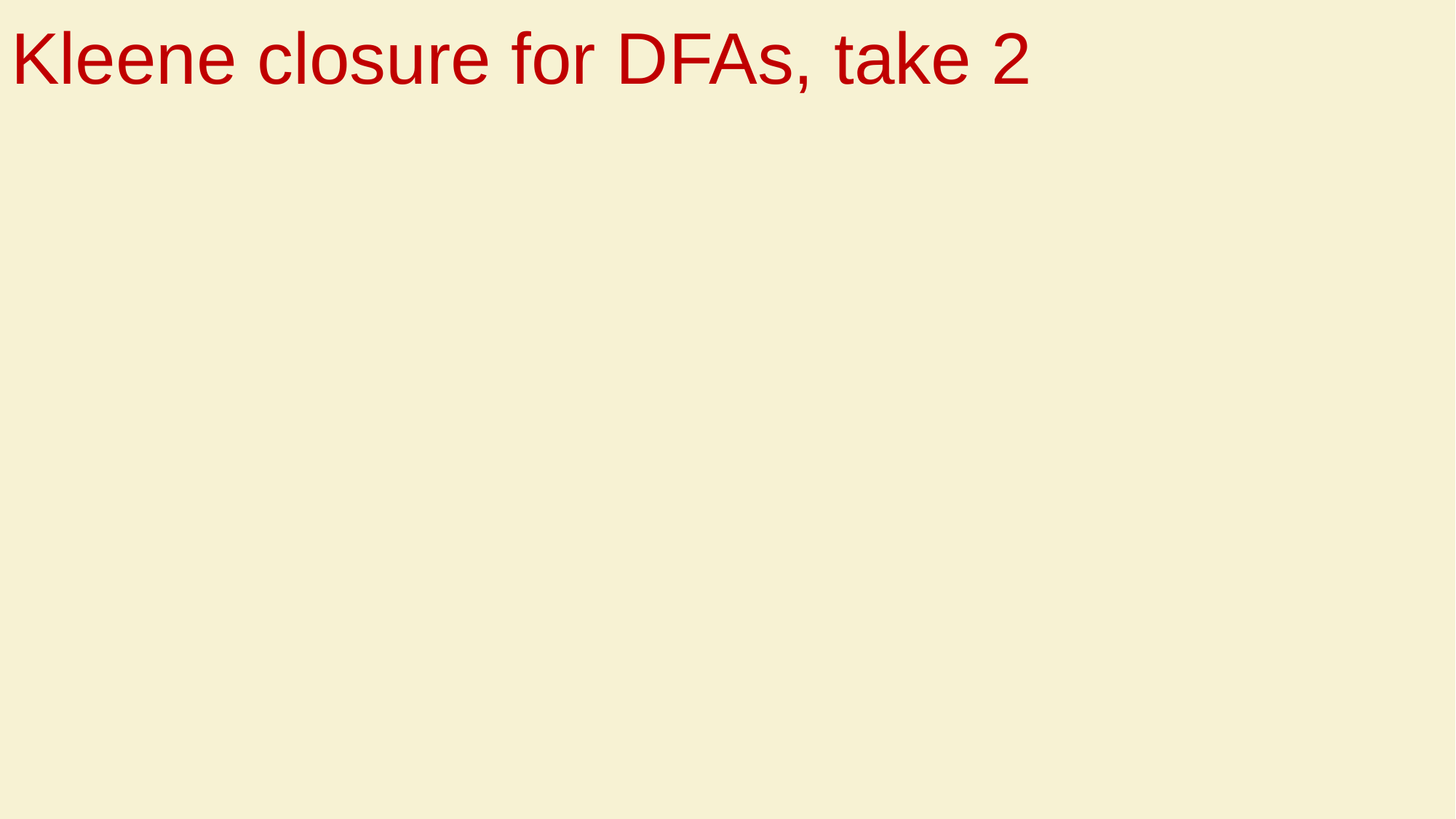

# Kleene closure for DFAs, take 2